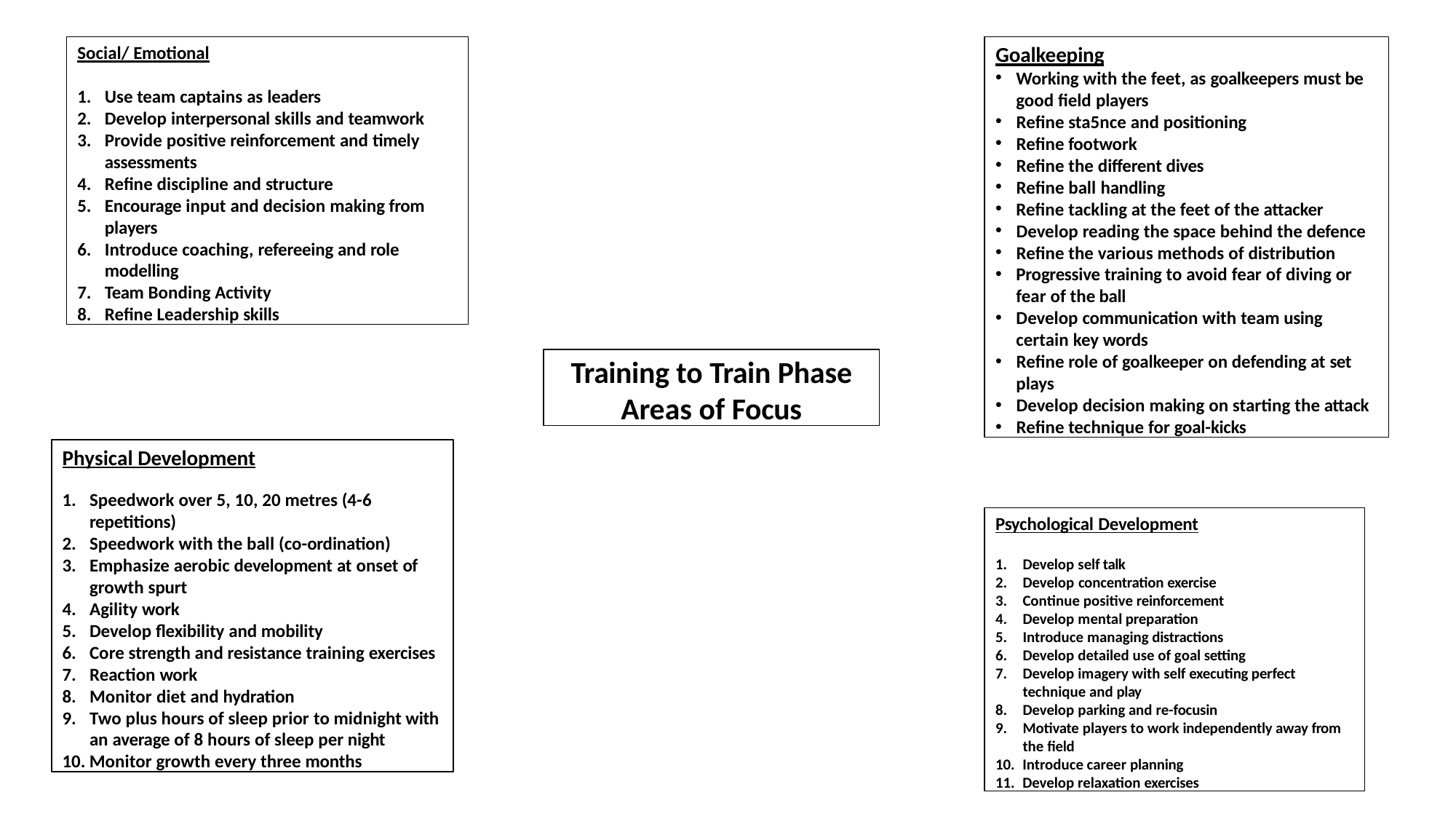

Social/ Emotional
Use team captains as leaders
Develop interpersonal skills and teamwork
Provide positive reinforcement and timely assessments
Refine discipline and structure
Encourage input and decision making from
players
Introduce coaching, refereeing and role modelling
Team Bonding Activity
Refine Leadership skills

Goalkeeping
Working with the feet, as goalkeepers must be good field players
Refine sta5nce and positioning
Refine footwork
Refine the different dives
Refine ball handling
Refine tackling at the feet of the attacker
Develop reading the space behind the defence
Refine the various methods of distribution
Progressive training to avoid fear of diving or fear of the ball
Develop communication with team using certain key words
Refine role of goalkeeper on defending at set
plays
Develop decision making on starting the attack
Refine technique for goal-kicks
Training to Train Phase
Areas of Focus

Physical Development
Speedwork over 5, 10, 20 metres (4-6 repetitions)
Speedwork with the ball (co-ordination)
Emphasize aerobic development at onset of growth spurt
Agility work
Develop flexibility and mobility
Core strength and resistance training exercises
Reaction work
Monitor diet and hydration
Two plus hours of sleep prior to midnight with an average of 8 hours of sleep per night
Monitor growth every three months

Psychological Development
Develop self talk
Develop concentration exercise
Continue positive reinforcement
Develop mental preparation
Introduce managing distractions
Develop detailed use of goal setting
Develop imagery with self executing perfect
technique and play
Develop parking and re-focusin
Motivate players to work independently away from the field
Introduce career planning
Develop relaxation exercises